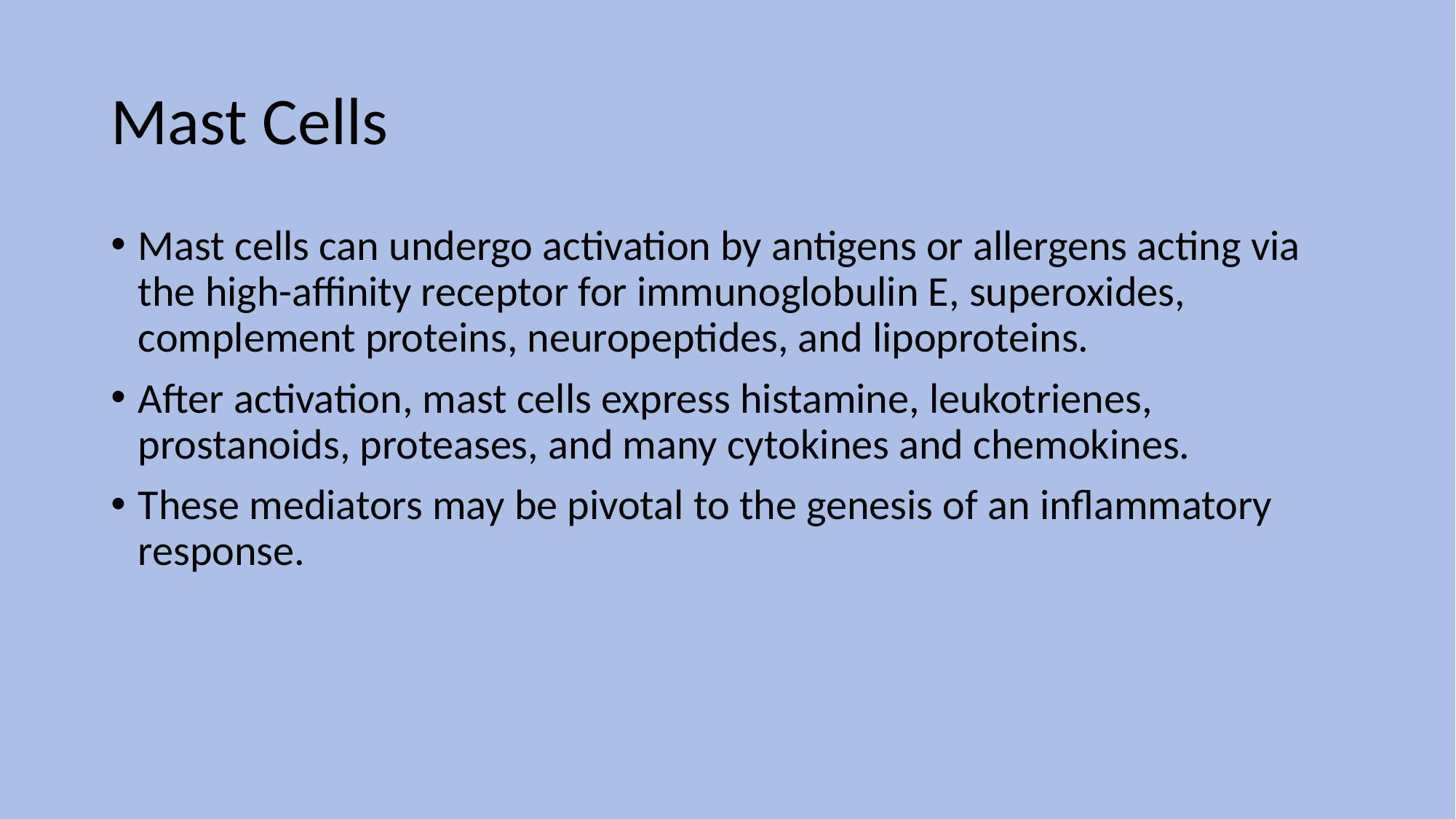

# Mast Cells
Mast cells can undergo activation by antigens or allergens acting via the high-affinity receptor for immunoglobulin E, superoxides, complement proteins, neuropeptides, and lipoproteins.
After activation, mast cells express histamine, leukotrienes, prostanoids, proteases, and many cytokines and chemokines.
These mediators may be pivotal to the genesis of an inflammatory response.